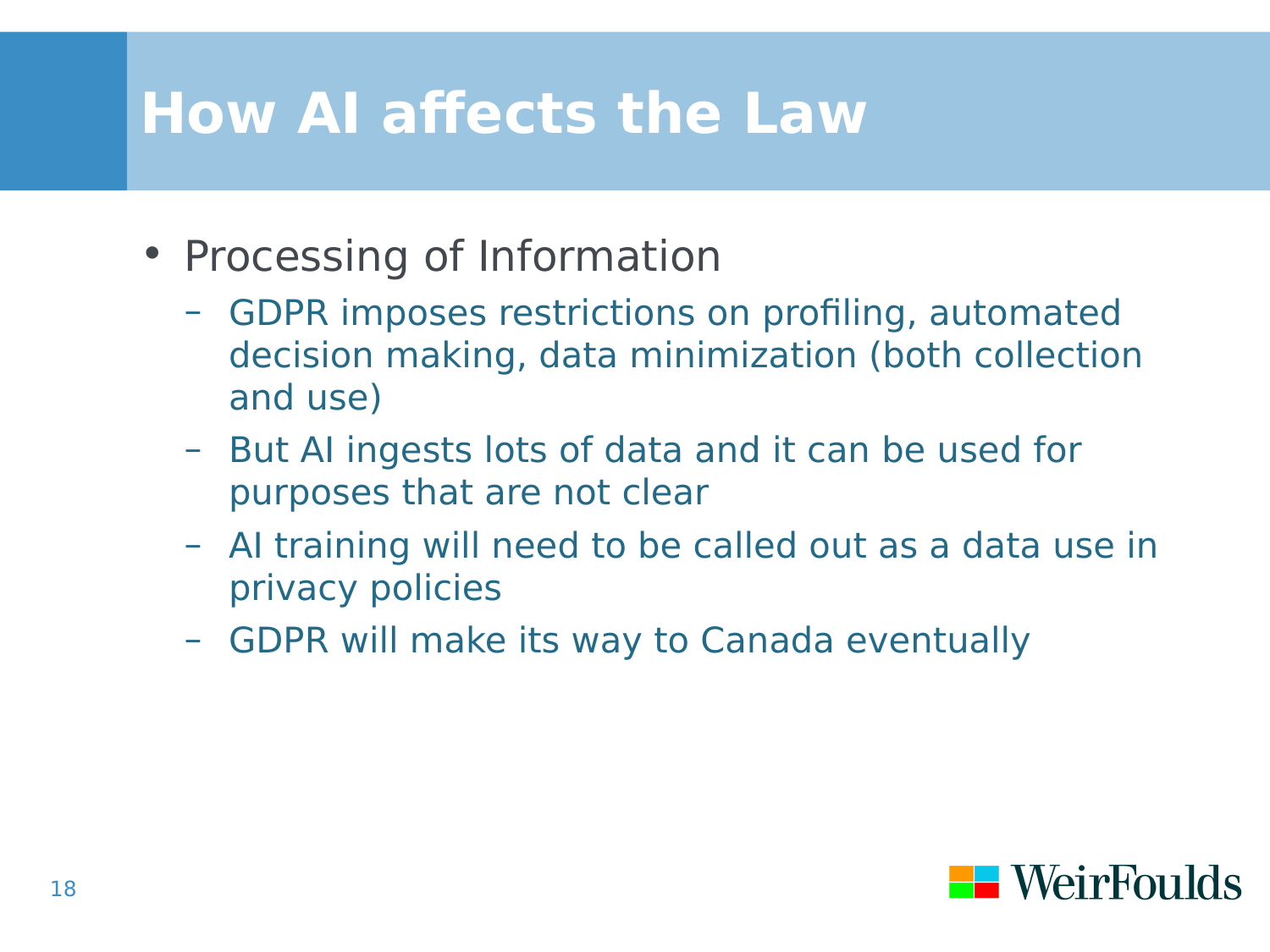

# How AI affects the Law
Processing of Information
GDPR imposes restrictions on profiling, automated decision making, data minimization (both collection and use)
But AI ingests lots of data and it can be used for purposes that are not clear
AI training will need to be called out as a data use in privacy policies
GDPR will make its way to Canada eventually
18